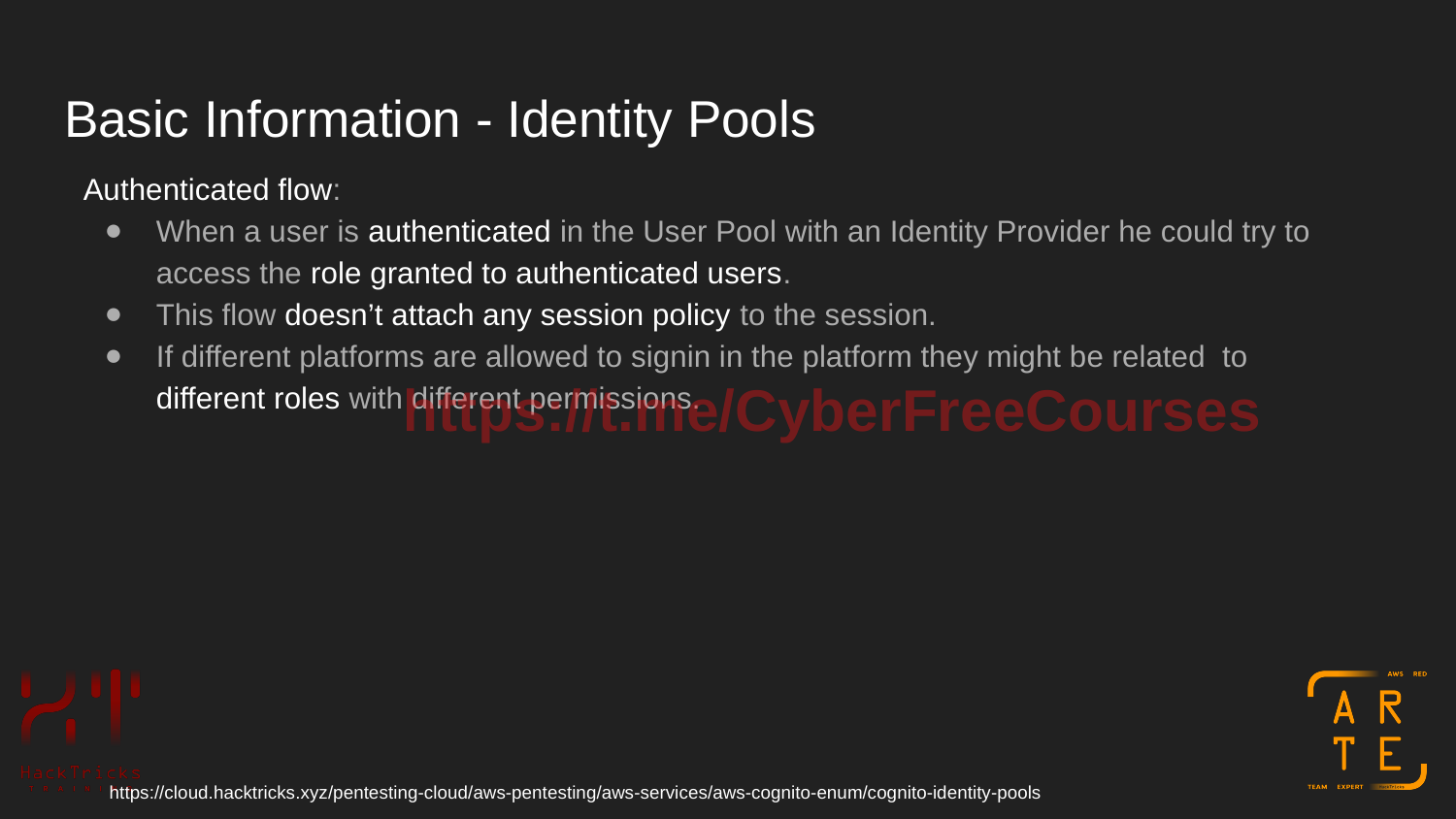

# Basic Information - Identity Pools
Authenticated flow:
When a user is authenticated in the User Pool with an Identity Provider he could try to access the role granted to authenticated users.
This flow doesn’t attach any session policy to the session.
If different platforms are allowed to signin in the platform they might be related  to different roles with different permissions.

https://t.me/CyberFreeCourses
https://cloud.hacktricks.xyz/pentesting-cloud/aws-pentesting/aws-services/aws-cognito-enum/cognito-identity-pools